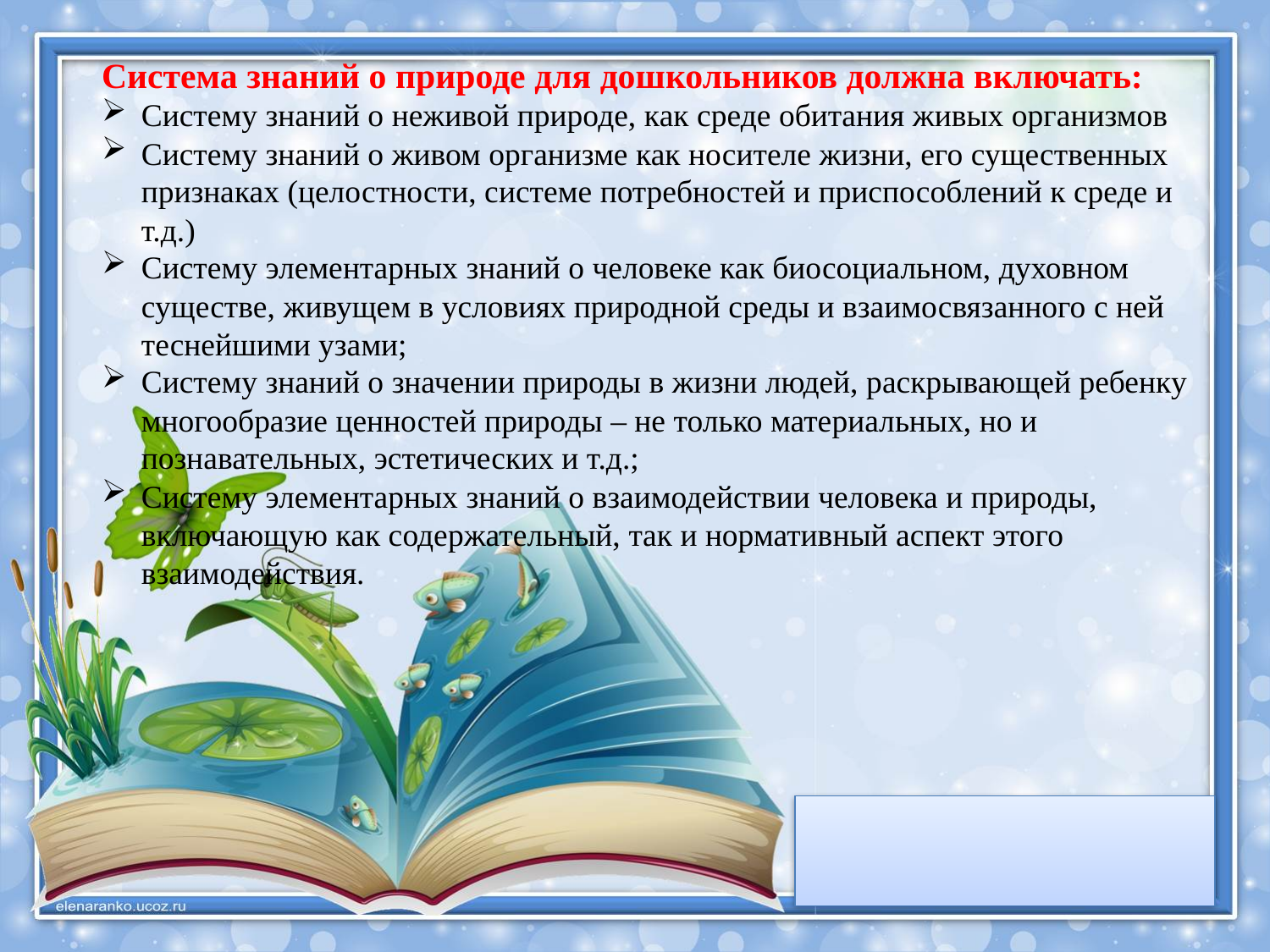

Система знаний о природе для дошкольников должна включать:
Систему знаний о неживой природе, как среде обитания живых организмов
Систему знаний о живом организме как носителе жизни, его существенных признаках (целостности, системе потребностей и приспособлений к среде и т.д.)
Систему элементарных знаний о человеке как биосоциальном, духовном существе, живущем в условиях природной среды и взаимосвязанного с ней теснейшими узами;
Систему знаний о значении природы в жизни людей, раскрывающей ребенку многообразие ценностей природы – не только материальных, но и познавательных, эстетических и т.д.;
Систему элементарных знаний о взаимодействии человека и природы, включающую как содержательный, так и нормативный аспект этого взаимодействия.